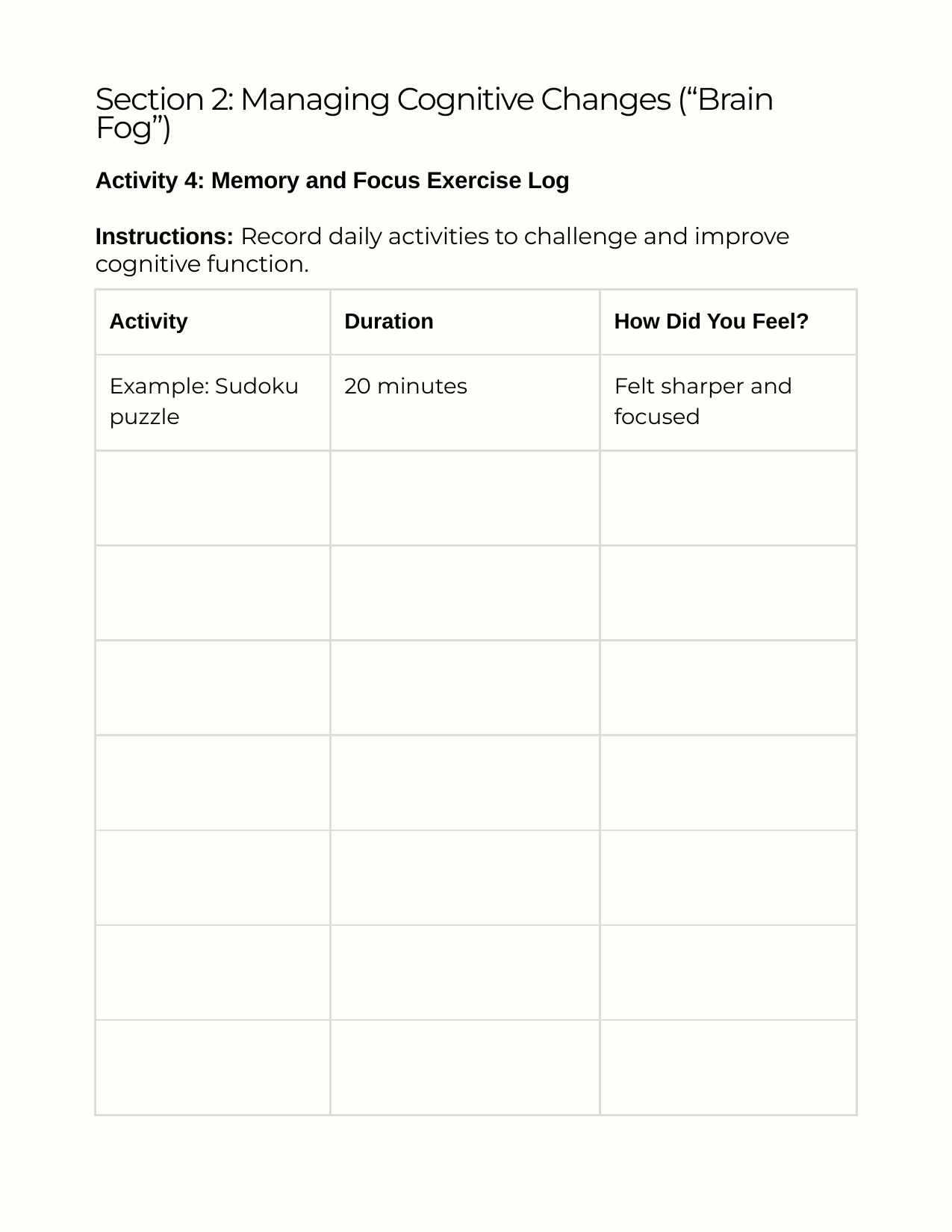

Section 2: Managing Cognitive Changes (“Brain Fog”)
Activity 4: Memory and Focus Exercise Log

Instructions: Record daily activities to challenge and improve cognitive function.
| Activity | Duration | How Did You Feel? |
| --- | --- | --- |
| Example: Sudoku puzzle | 20 minutes | Felt sharper and focused |
|  |  |  |
|  |  |  |
|  |  |  |
|  |  |  |
|  |  |  |
|  |  |  |
|  |  |  |